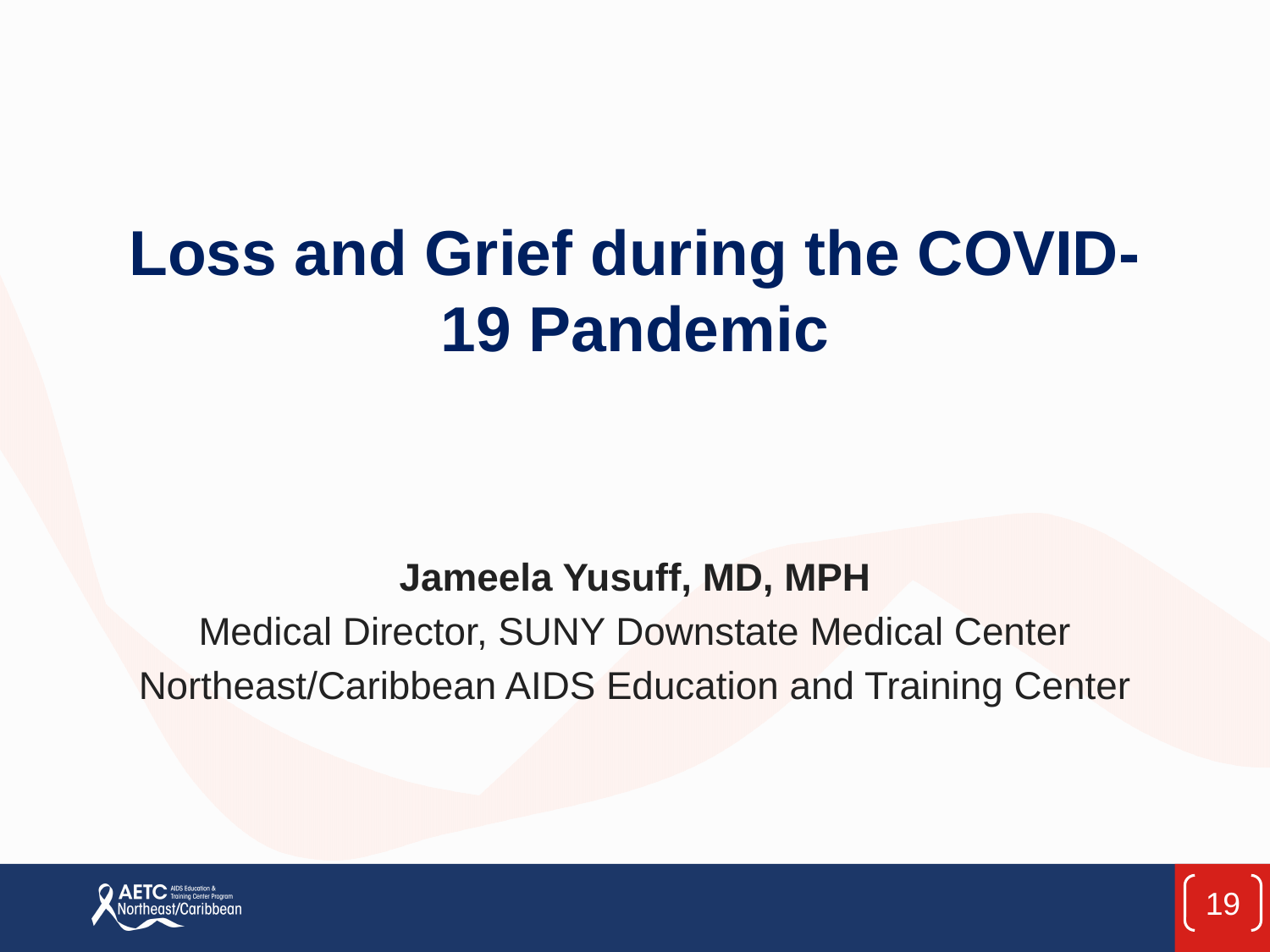

Loss and Grief during the COVID-19 Pandemic
Jameela Yusuff, MD, MPH
Medical Director, SUNY Downstate Medical Center
Northeast/Caribbean AIDS Education and Training Center
19